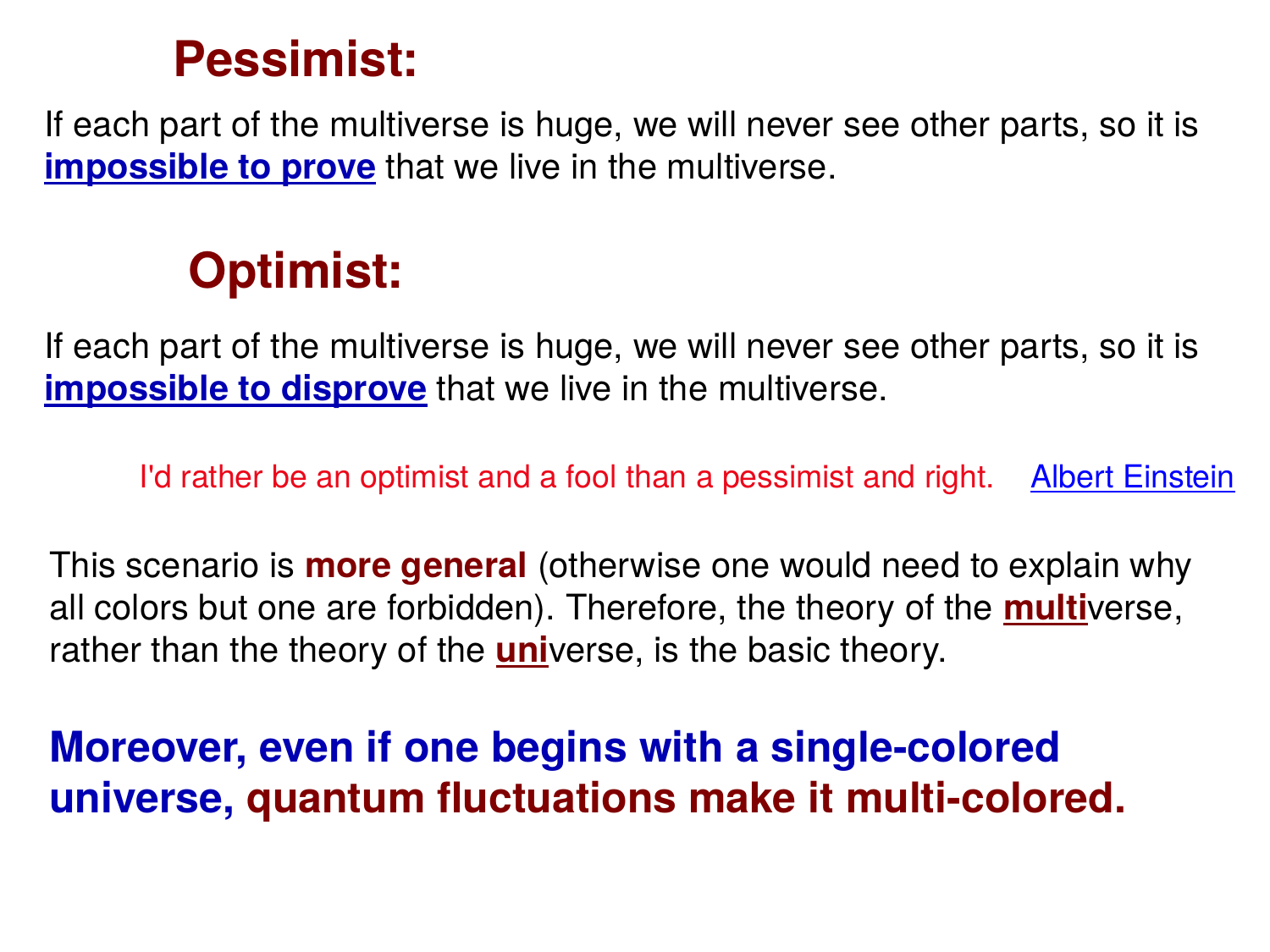

Pessimist:
If each part of the multiverse is huge, we will never see other parts, so it is impossible to prove that we live in the multiverse.
Optimist:
If each part of the multiverse is huge, we will never see other parts, so it is impossible to disprove that we live in the multiverse.
I'd rather be an optimist and a fool than a pessimist and right.    Albert Einstein
This scenario is more general (otherwise one would need to explain why all colors but one are forbidden). Therefore, the theory of the multiverse, rather than the theory of the universe, is the basic theory.

Moreover, even if one begins with a single-colored universe, quantum fluctuations make it multi-colored.